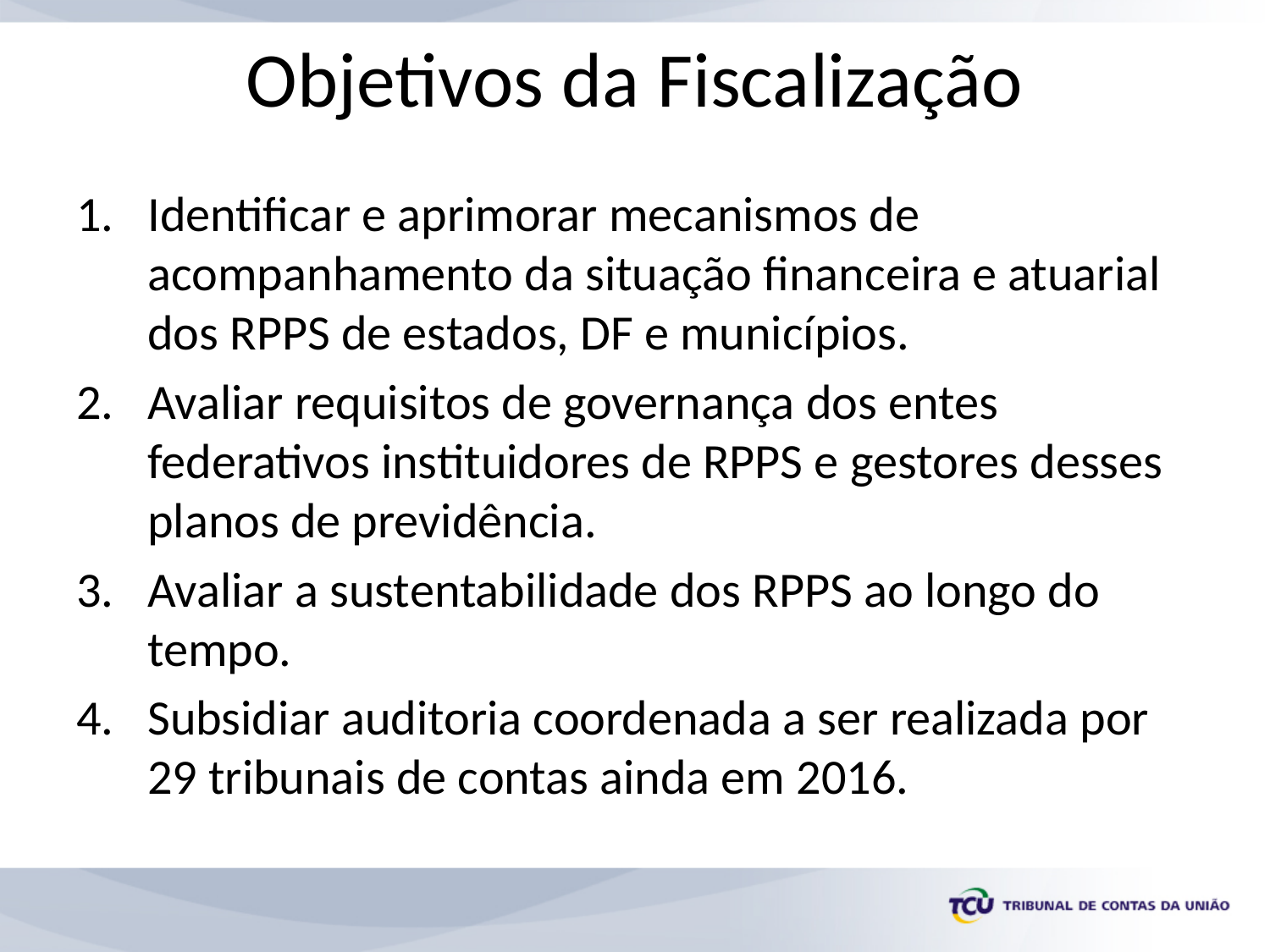

# Objetivos da Fiscalização
Identificar e aprimorar mecanismos de acompanhamento da situação financeira e atuarial dos RPPS de estados, DF e municípios.
Avaliar requisitos de governança dos entes federativos instituidores de RPPS e gestores desses planos de previdência.
Avaliar a sustentabilidade dos RPPS ao longo do tempo.
Subsidiar auditoria coordenada a ser realizada por 29 tribunais de contas ainda em 2016.